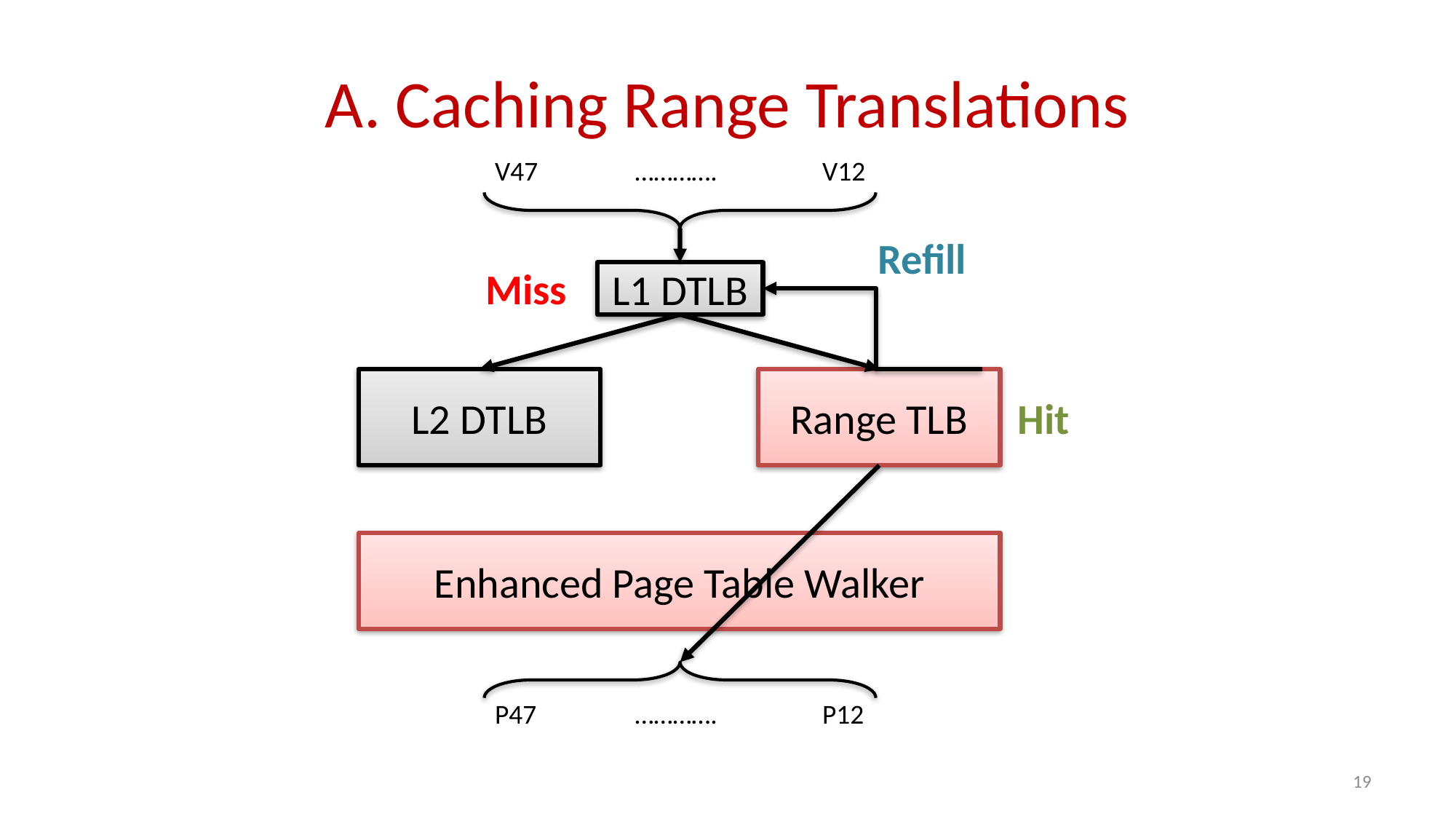

# A. Caching Range Translations
V47	     ………….	V12
Refill
Miss
L1 DTLB
L2 DTLB
Range TLB
Hit

Enhanced Page Table Walker
P47	     ………….	P12
19